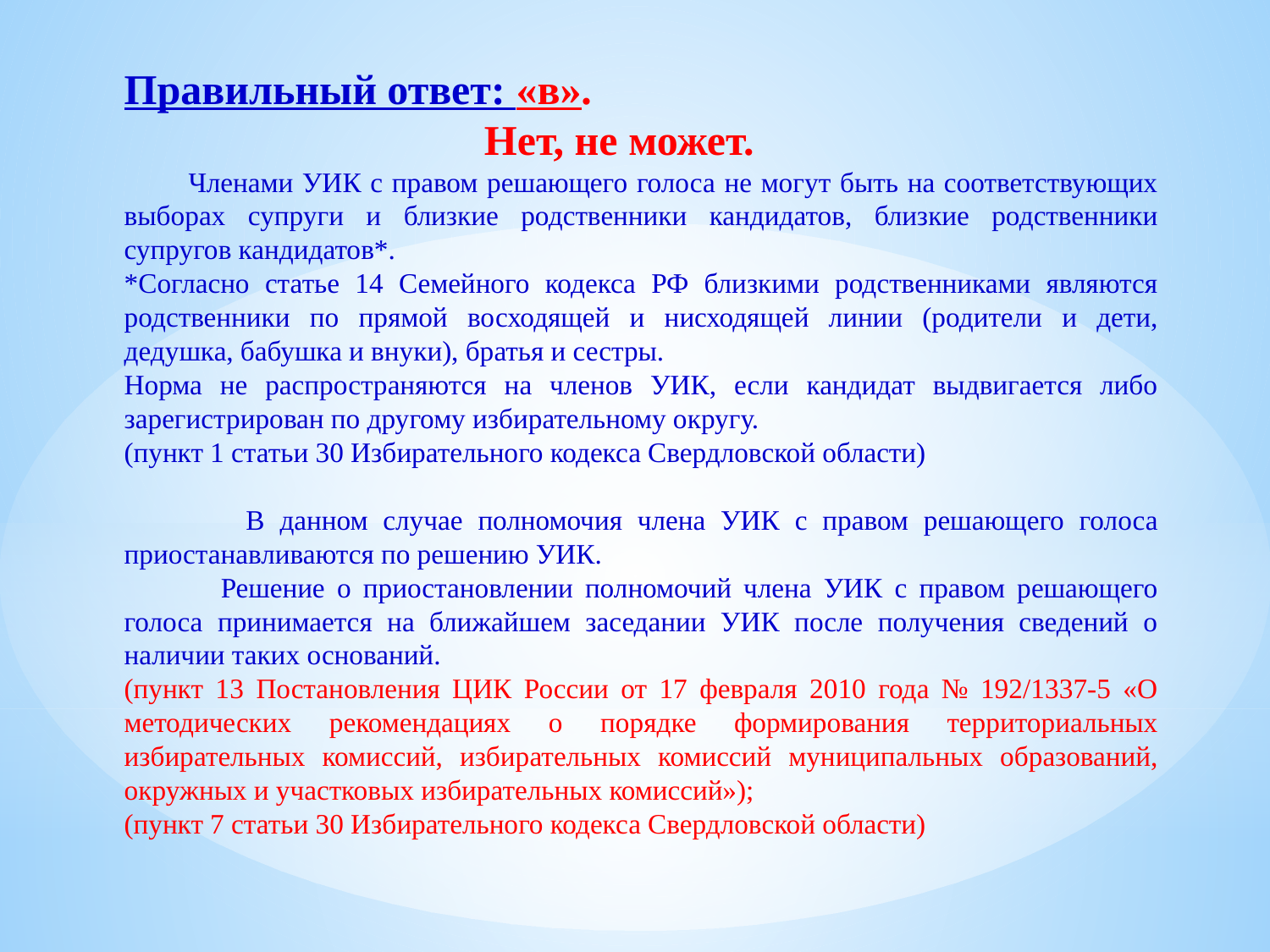

Правильный ответ: «в».
                                  Нет, не может.
       Членами УИК с правом решающего голоса не могут быть на соответствующих выборах супруги и близкие родственники кандидатов, близкие родственники супругов кандидатов*.
*Согласно статье 14 Семейного кодекса РФ близкими родственниками являются родственники по прямой восходящей и нисходящей линии (родители и дети, дедушка, бабушка и внуки), братья и сестры.
Норма не распространяются на членов УИК, если кандидат выдвигается либо зарегистрирован по другому избирательному округу.
(пункт 1 статьи 30 Избирательного кодекса Свердловской области)

        В данном случае полномочия члена УИК с правом решающего голоса приостанавливаются по решению УИК.
        Решение о приостановлении полномочий члена УИК с правом решающего голоса принимается на ближайшем заседании УИК после получения сведений о наличии таких оснований.
(пункт 13 Постановления ЦИК России от 17 февраля 2010 года № 192/1337-5 «О методических рекомендациях о порядке формирования территориальных избирательных комиссий, избирательных комиссий муниципальных образований, окружных и участковых избирательных комиссий»);
(пункт 7 статьи 30 Избирательного кодекса Свердловской области)